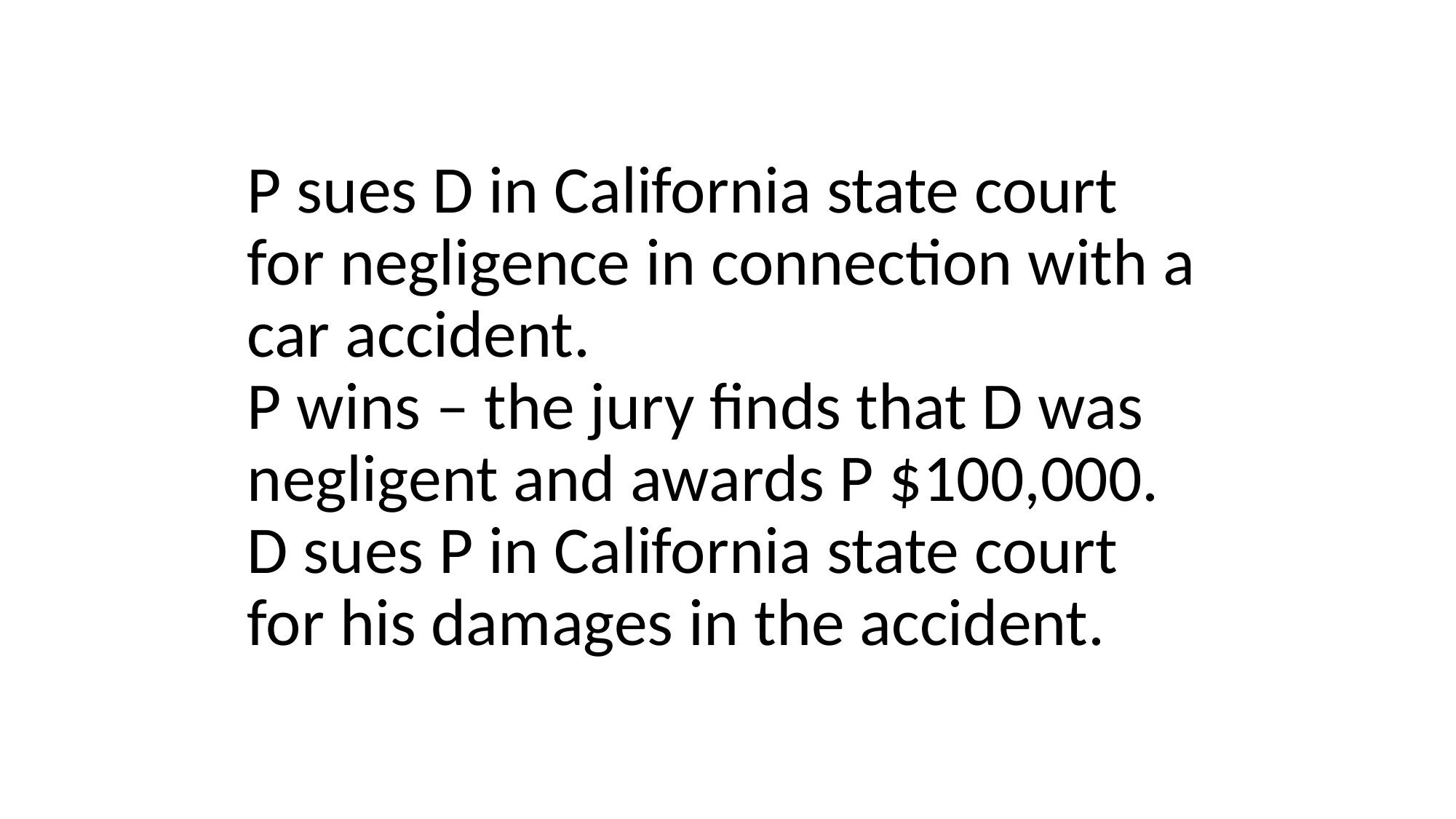

# P sues D in California state court for negligence in connection with a car accident. P wins – the jury finds that D was negligent and awards P $100,000. D sues P in California state court for his damages in the accident.